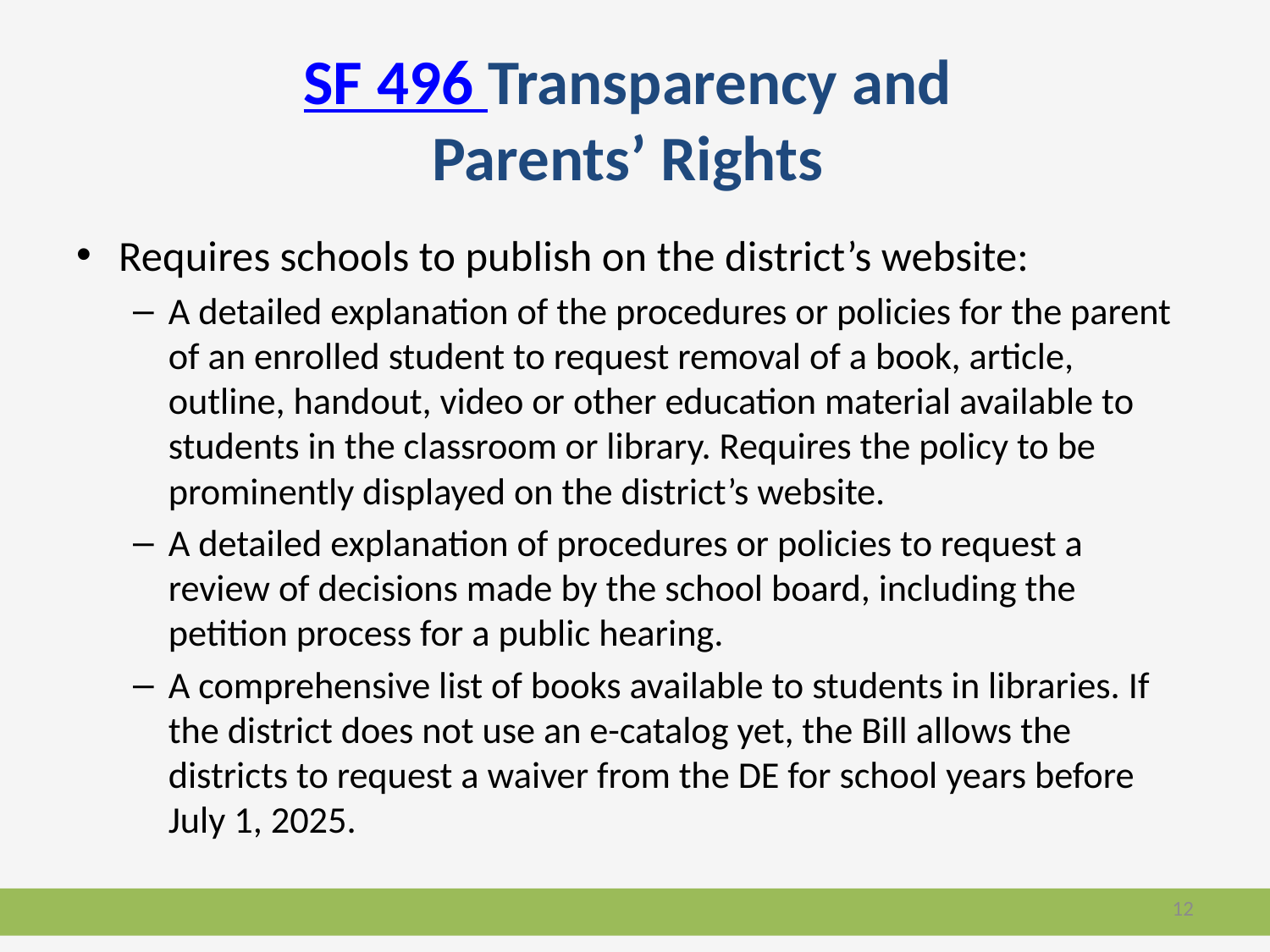

# SF 496 Transparency and Parents’ Rights
Requires schools to publish on the district’s website:
A detailed explanation of the procedures or policies for the parent of an enrolled student to request removal of a book, article, outline, handout, video or other education material available to students in the classroom or library. Requires the policy to be prominently displayed on the district’s website.
A detailed explanation of procedures or policies to request a review of decisions made by the school board, including the petition process for a public hearing.
A comprehensive list of books available to students in libraries. If the district does not use an e-catalog yet, the Bill allows the districts to request a waiver from the DE for school years before July 1, 2025.

12